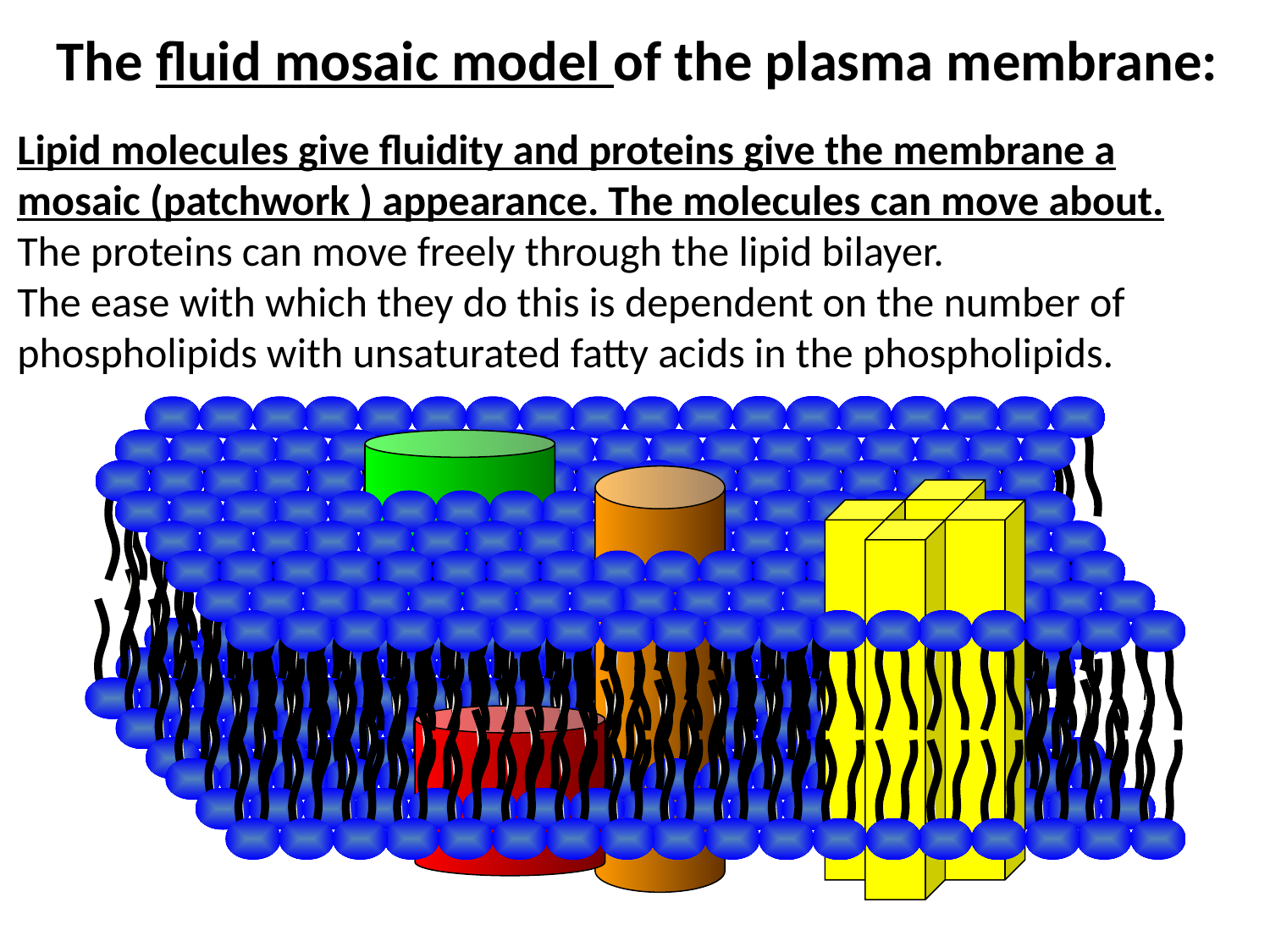

# The fluid mosaic model of the plasma membrane:
Lipid molecules give fluidity and proteins give the membrane a mosaic (patchwork ) appearance. The molecules can move about.
The proteins can move freely through the lipid bilayer.
The ease with which they do this is dependent on the number of phospholipids with unsaturated fatty acids in the phospholipids.